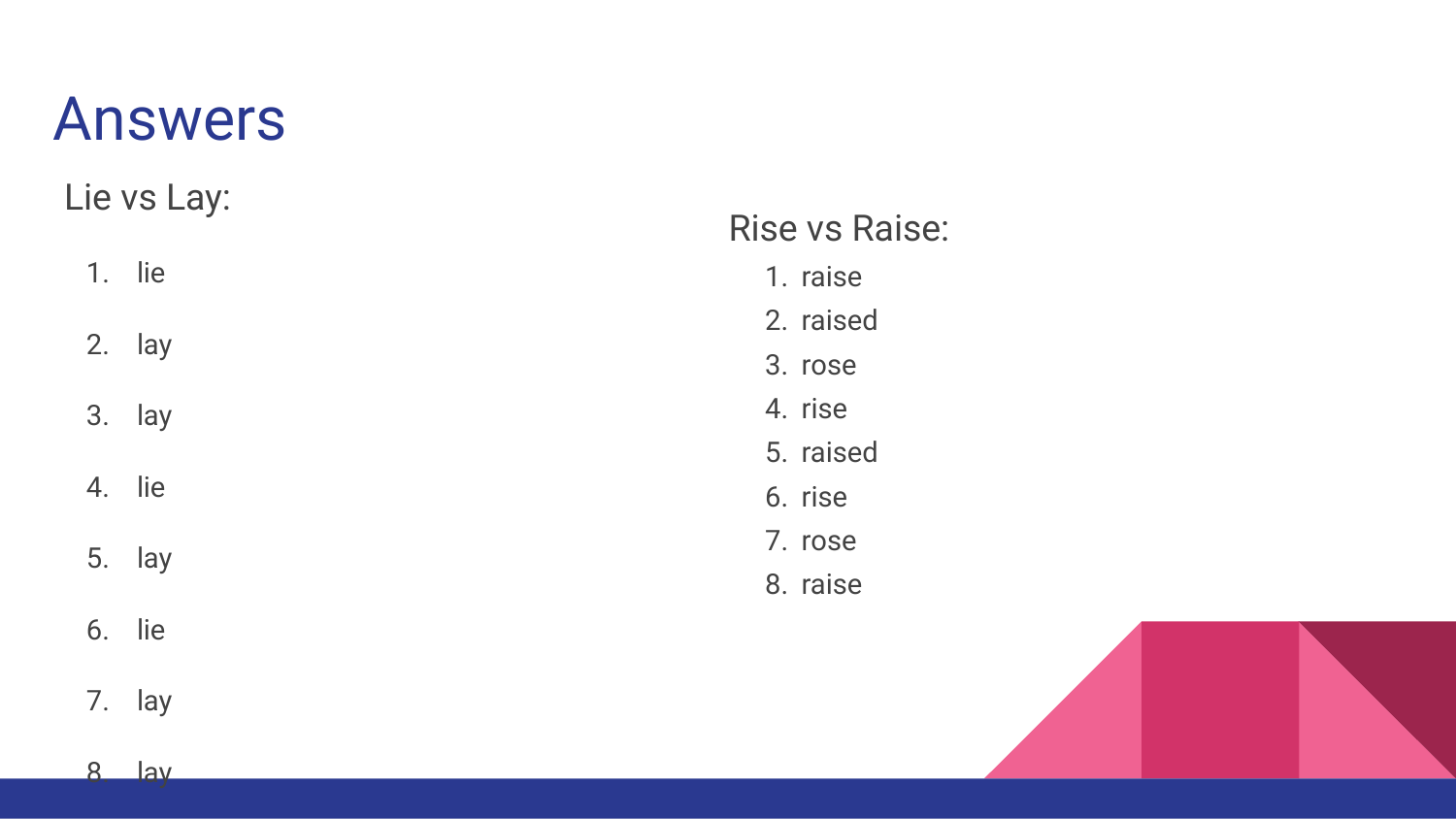

# Answers
Lie vs Lay:
lie
lay
lay
lie
lay
lie
lay
lay

Rise vs Raise:
raise
raised
rose
rise
raised
rise
rose
raise